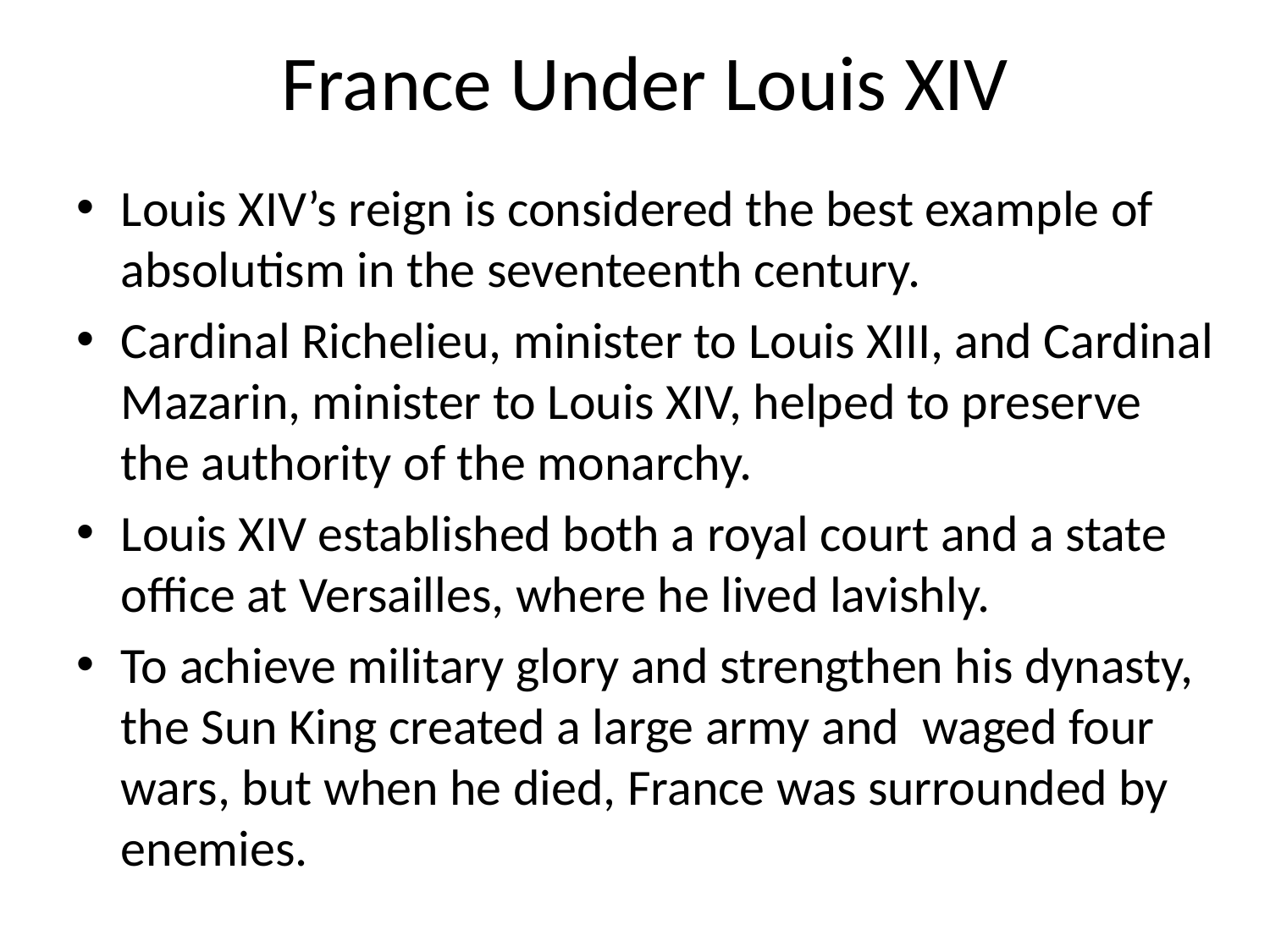

# France Under Louis XIV
Louis XIV’s reign is considered the best example of absolutism in the seventeenth century.
Cardinal Richelieu, minister to Louis XIII, and Cardinal Mazarin, minister to Louis XIV, helped to preserve the authority of the monarchy.
Louis XIV established both a royal court and a state office at Versailles, where he lived lavishly.
To achieve military glory and strengthen his dynasty, the Sun King created a large army and  waged four wars, but when he died, France was surrounded by enemies.